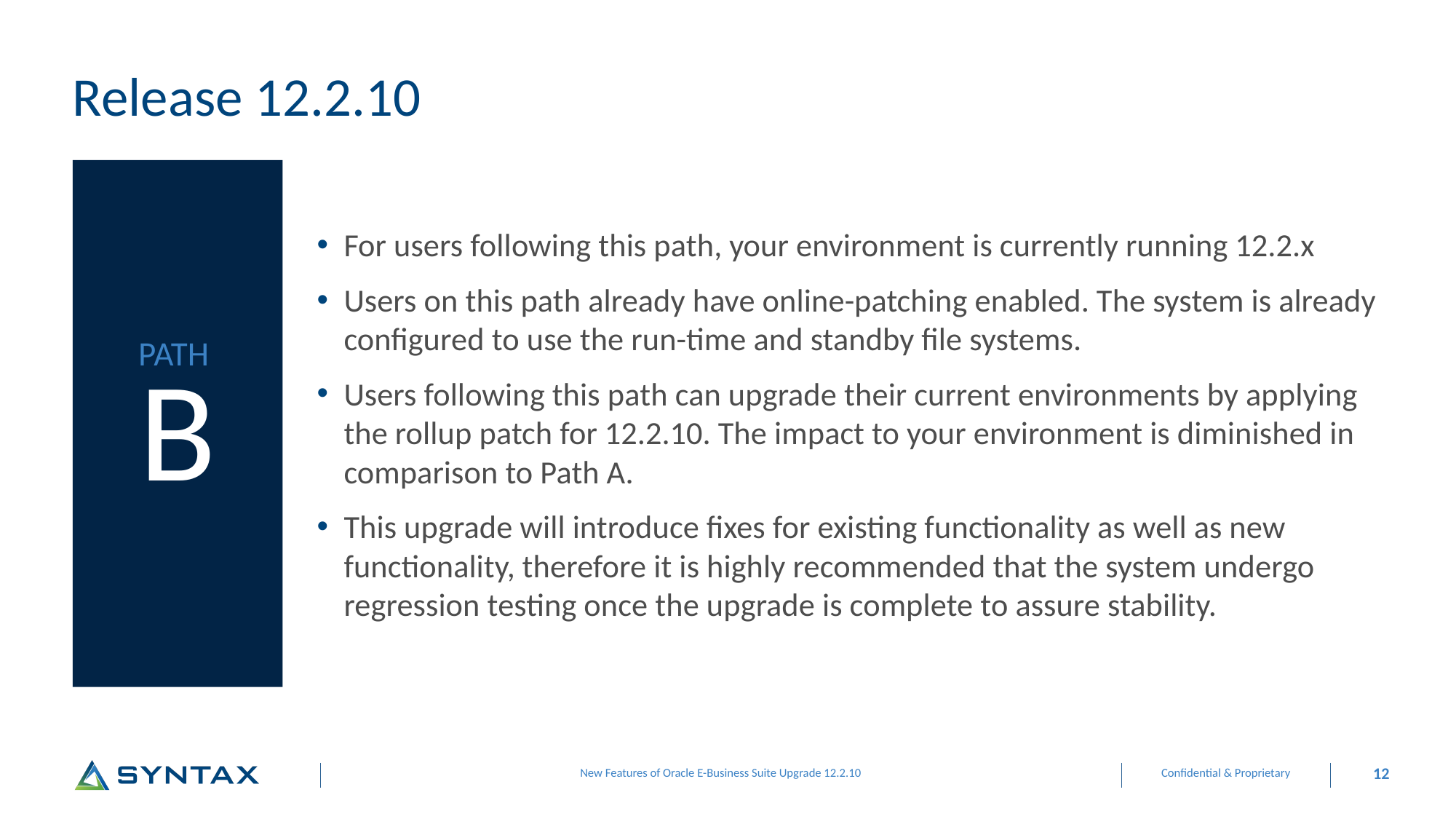

# Release 12.2.10
PATH
B
For users following this path, your environment is currently running 12.2.x
Users on this path already have online-patching enabled. The system is already configured to use the run-time and standby file systems.
Users following this path can upgrade their current environments by applying the rollup patch for 12.2.10. The impact to your environment is diminished in comparison to Path A.
This upgrade will introduce fixes for existing functionality as well as new functionality, therefore it is highly recommended that the system undergo regression testing once the upgrade is complete to assure stability.